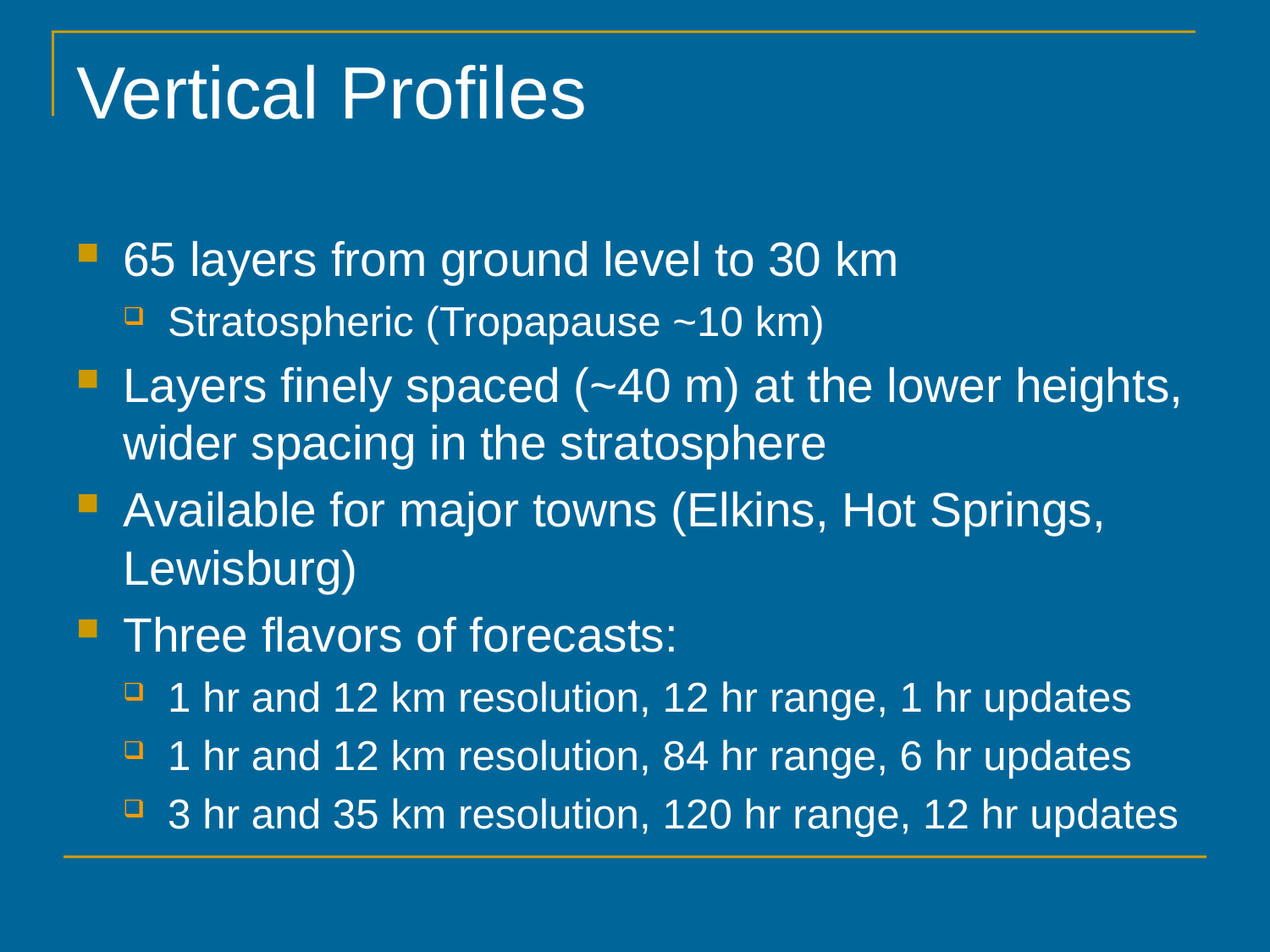

# Vertical Profiles
65 layers from ground level to 30 km
Stratospheric (Tropapause ~10 km)
Layers finely spaced (~40 m) at the lower heights, wider spacing in the stratosphere
Available for major towns (Elkins, Hot Springs, Lewisburg)
Three flavors of forecasts:
1 hr and 12 km resolution, 12 hr range, 1 hr updates
1 hr and 12 km resolution, 84 hr range, 6 hr updates
3 hr and 35 km resolution, 120 hr range, 12 hr updates